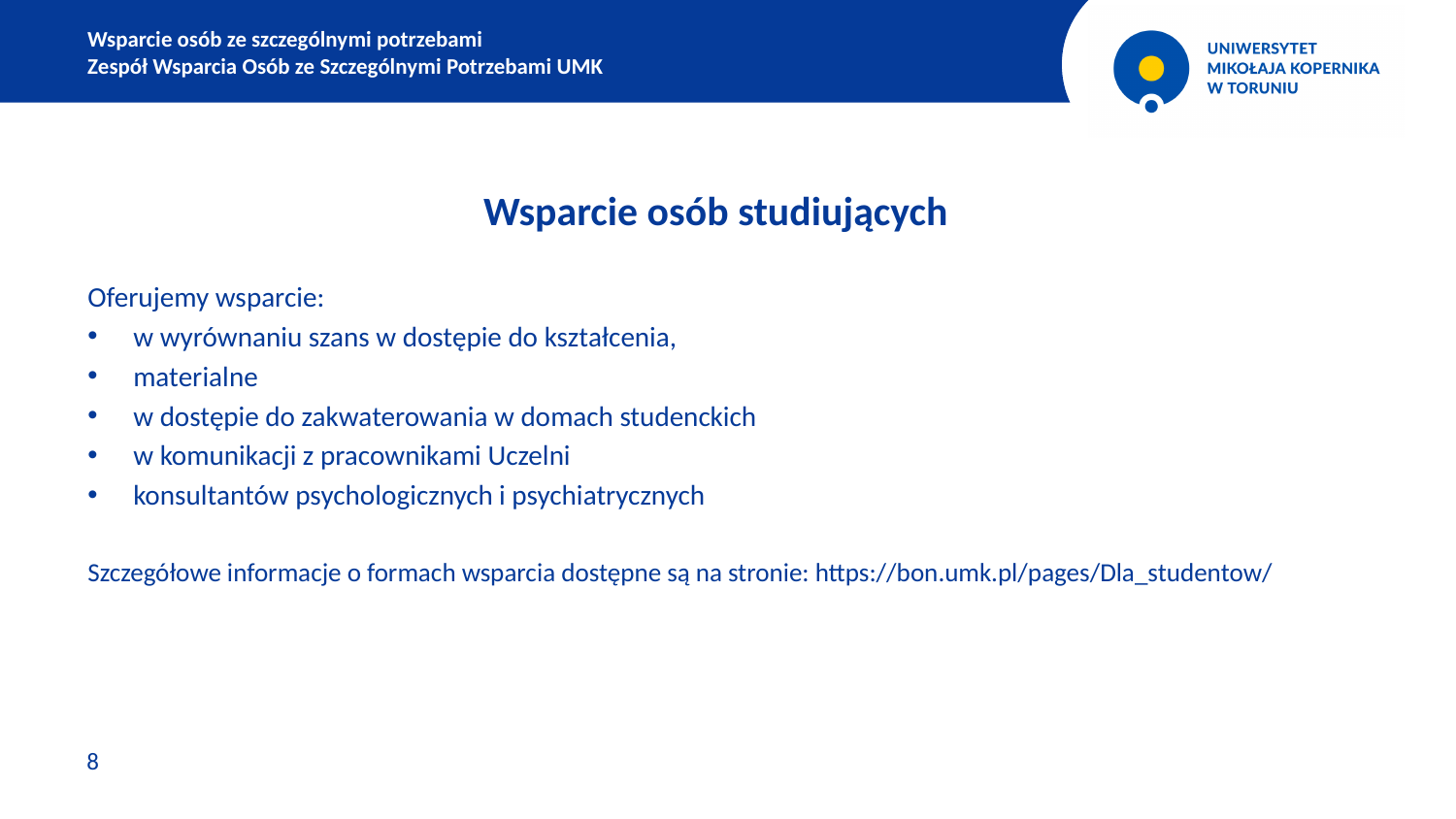

Wsparcie osób ze szczególnymi potrzebami
Zespół Wsparcia Osób ze Szczególnymi Potrzebami UMK

Wsparcie osób studiujących

Oferujemy wsparcie:
w wyrównaniu szans w dostępie do kształcenia,
materialne
w dostępie do zakwaterowania w domach studenckich
w komunikacji z pracownikami Uczelni
konsultantów psychologicznych i psychiatrycznych

Szczegółowe informacje o formach wsparcia dostępne są na stronie: https://bon.umk.pl/pages/Dla_studentow/